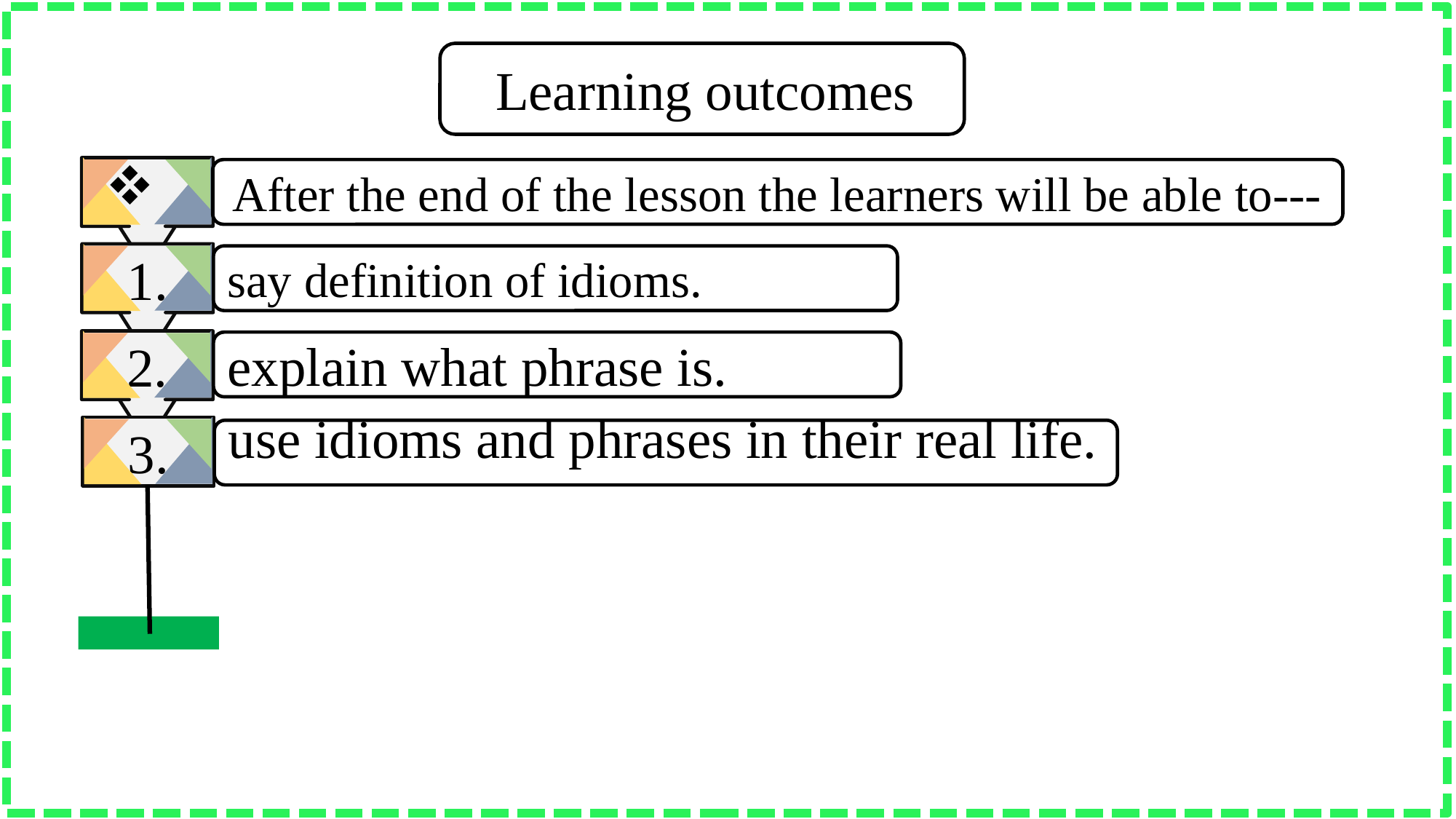

Learning outcomes

1.

2.

3.

After the end of the lesson the learners will be able to---

say definition of idioms.
explain what phrase is.
use idioms and phrases in their real life.